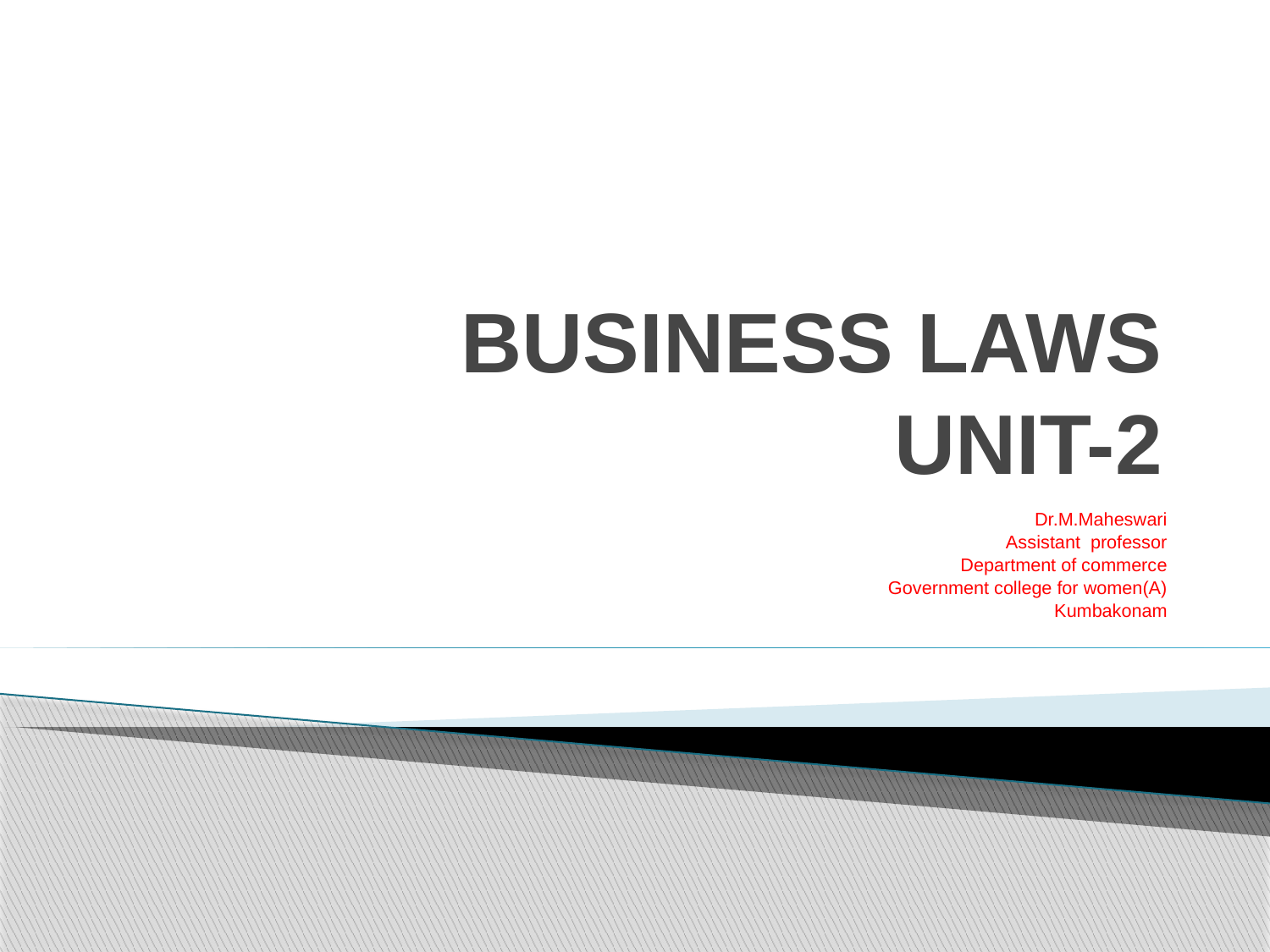

# BUSINESS LAWS UNIT-2
Dr.M.Maheswari
Assistant  professor
Department of commerce
Government college for women(A)
Kumbakonam